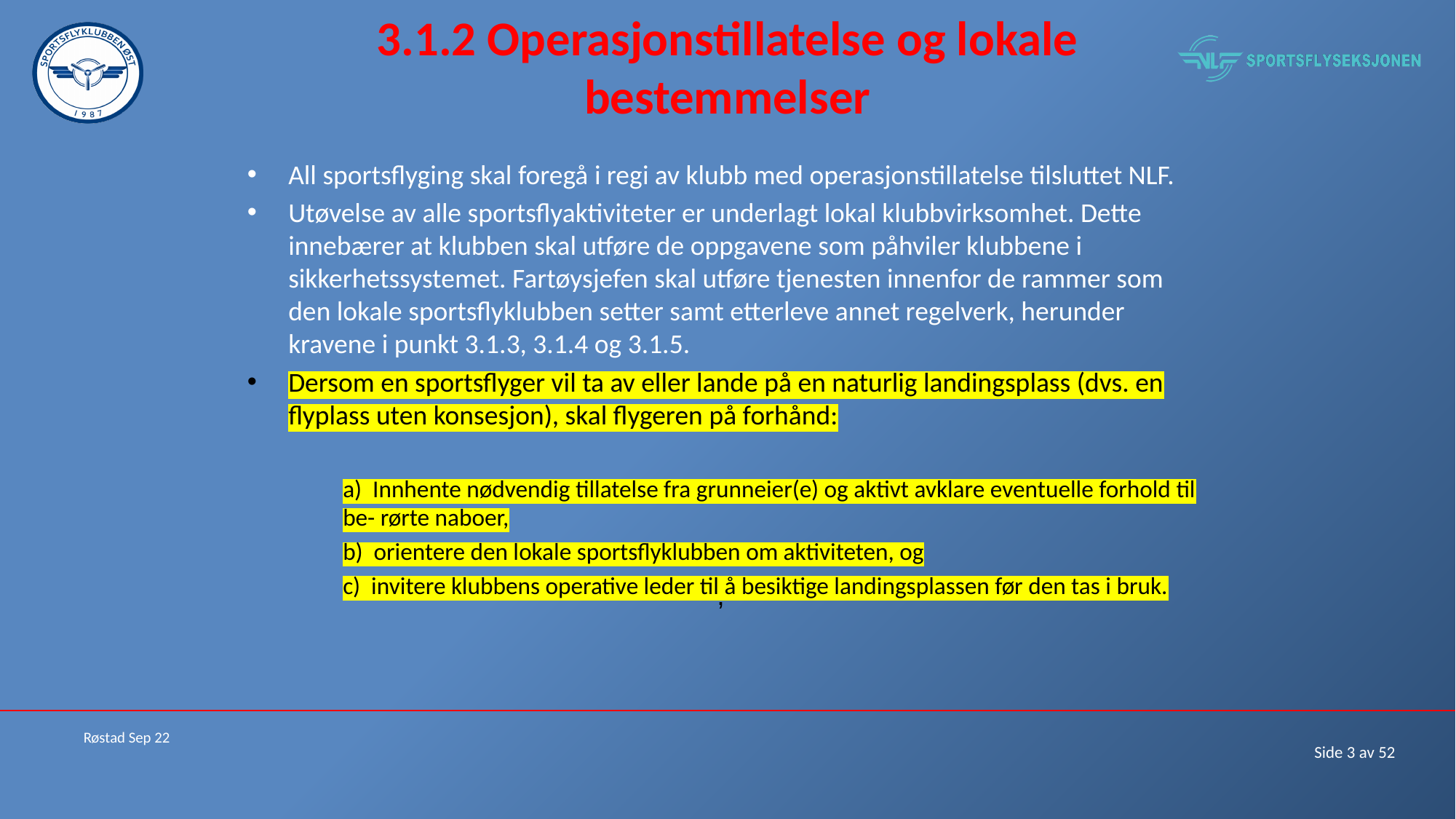

# 3.1.2 Operasjonstillatelse og lokale bestemmelser
All sportsflyging skal foregå i regi av klubb med operasjonstillatelse tilsluttet NLF.
Utøvelse av alle sportsflyaktiviteter er underlagt lokal klubbvirksomhet. Dette innebærer at klubben skal utføre de oppgavene som påhviler klubbene i sikkerhetssystemet. Fartøysjefen skal utføre tjenesten innenfor de rammer som den lokale sportsflyklubben setter samt etterleve annet regelverk, herunder kravene i punkt 3.1.3, 3.1.4 og 3.1.5.
Dersom en sportsflyger vil ta av eller lande på en naturlig landingsplass (dvs. en flyplass uten konsesjon), skal flygeren på forhånd:

a)  Innhente nødvendig tillatelse fra grunneier(e) og aktivt avklare eventuelle forhold til be- rørte naboer,
b)  orientere den lokale sportsflyklubben om aktiviteten, og
c)  invitere klubbens operative leder til å besiktige landingsplassen før den tas i bruk.
,
Røstad Sep 22